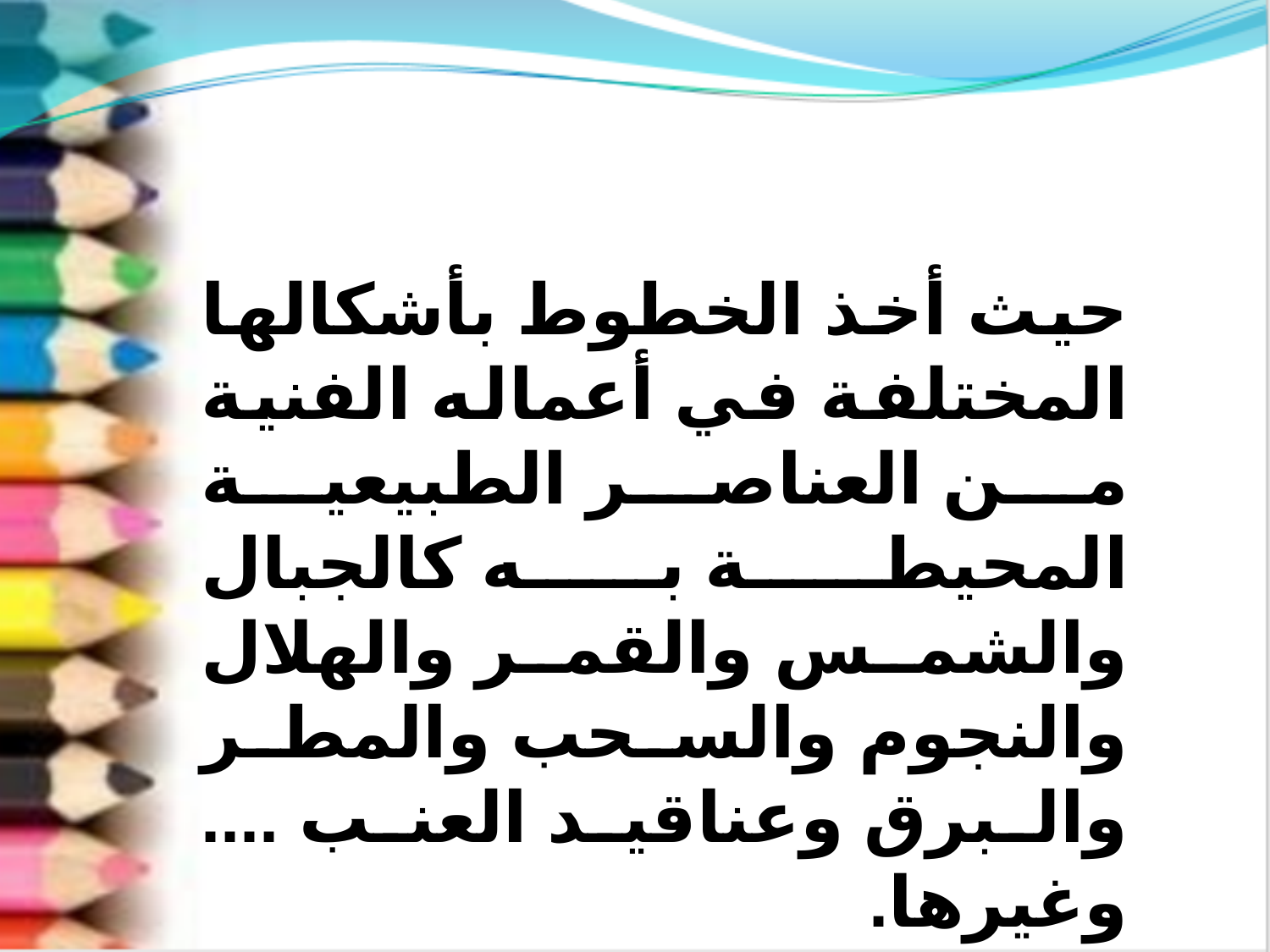

حيث أخذ الخطوط بأشكالها المختلفة في أعماله الفنية من العناصر الطبيعية المحيطة به كالجبال والشمس والقمر والهلال والنجوم والسحب والمطر والبرق وعناقيد العنب .... وغيرها.